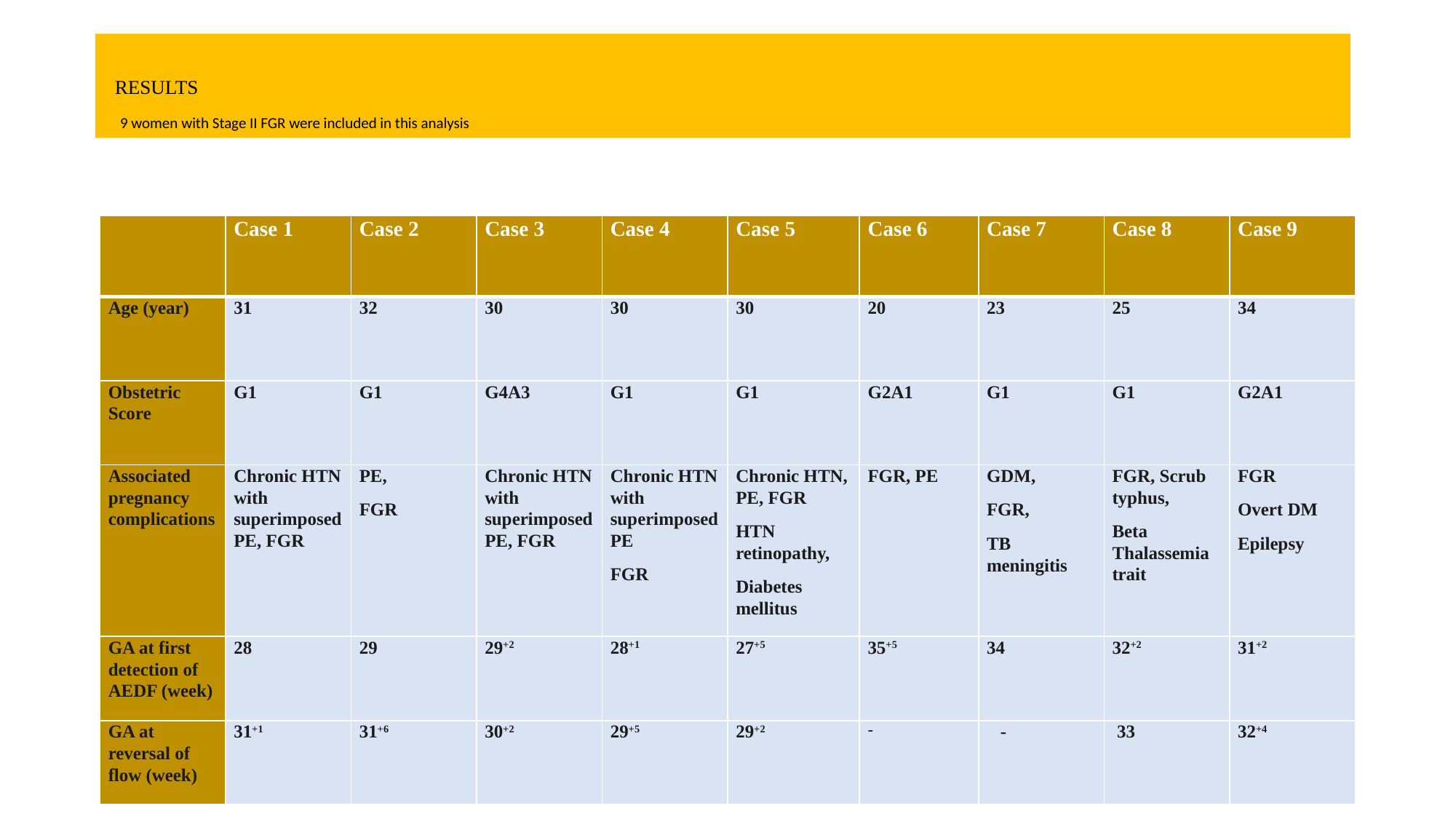

# RESULTS 9 women with Stage II FGR were included in this analysis
|  | Case 1 | Case 2 | Case 3 | Case 4 | Case 5 | Case 6 | Case 7 | Case 8 | Case 9 |
| --- | --- | --- | --- | --- | --- | --- | --- | --- | --- |
| Age (year) | 31 | 32 | 30 | 30 | 30 | 20 | 23 | 25 | 34 |
| Obstetric Score | G1 | G1 | G4A3 | G1 | G1 | G2A1 | G1 | G1 | G2A1 |
| Associated pregnancy complications | Chronic HTN with superimposed PE, FGR | PE, FGR | Chronic HTN with superimposed PE, FGR | Chronic HTN with superimposed PE FGR | Chronic HTN, PE, FGR HTN retinopathy, Diabetes mellitus | FGR, PE | GDM, FGR, TB meningitis | FGR, Scrub typhus, Beta Thalassemia trait | FGR Overt DM Epilepsy |
| GA at first detection of AEDF (week) | 28 | 29 | 29+2 | 28+1 | 27+5 | 35+5 | 34 | 32+2 | 31+2 |
| GA at reversal of flow (week) | 31+1 | 31+6 | 30+2 | 29+5 | 29+2 |  | - | 33 | 32+4 |